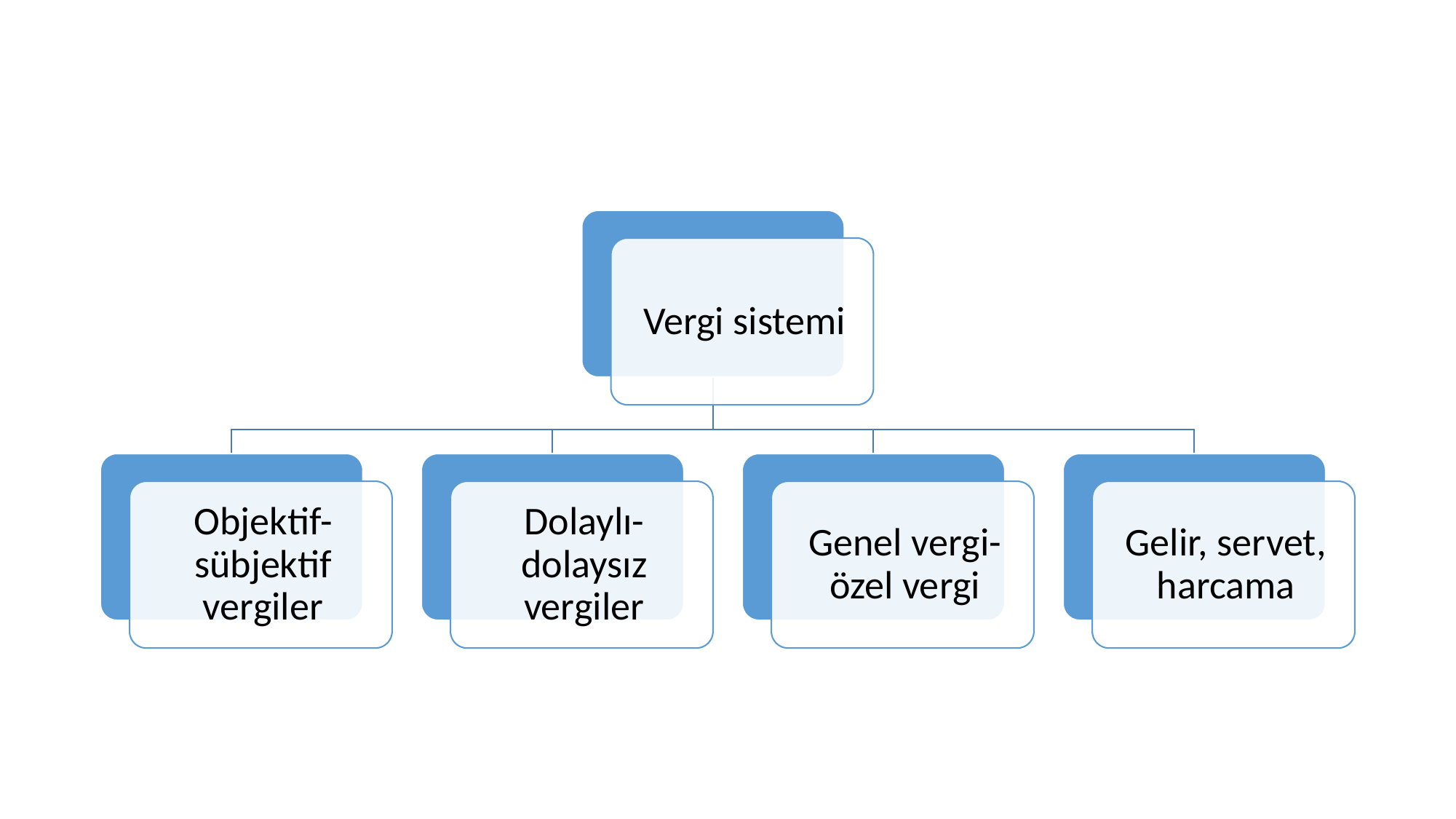

#
Vergi sistemi
Objektif-sübjektif vergiler
Dolaylı-dolaysız vergiler
Genel vergi-özel vergi
Gelir, servet, harcama